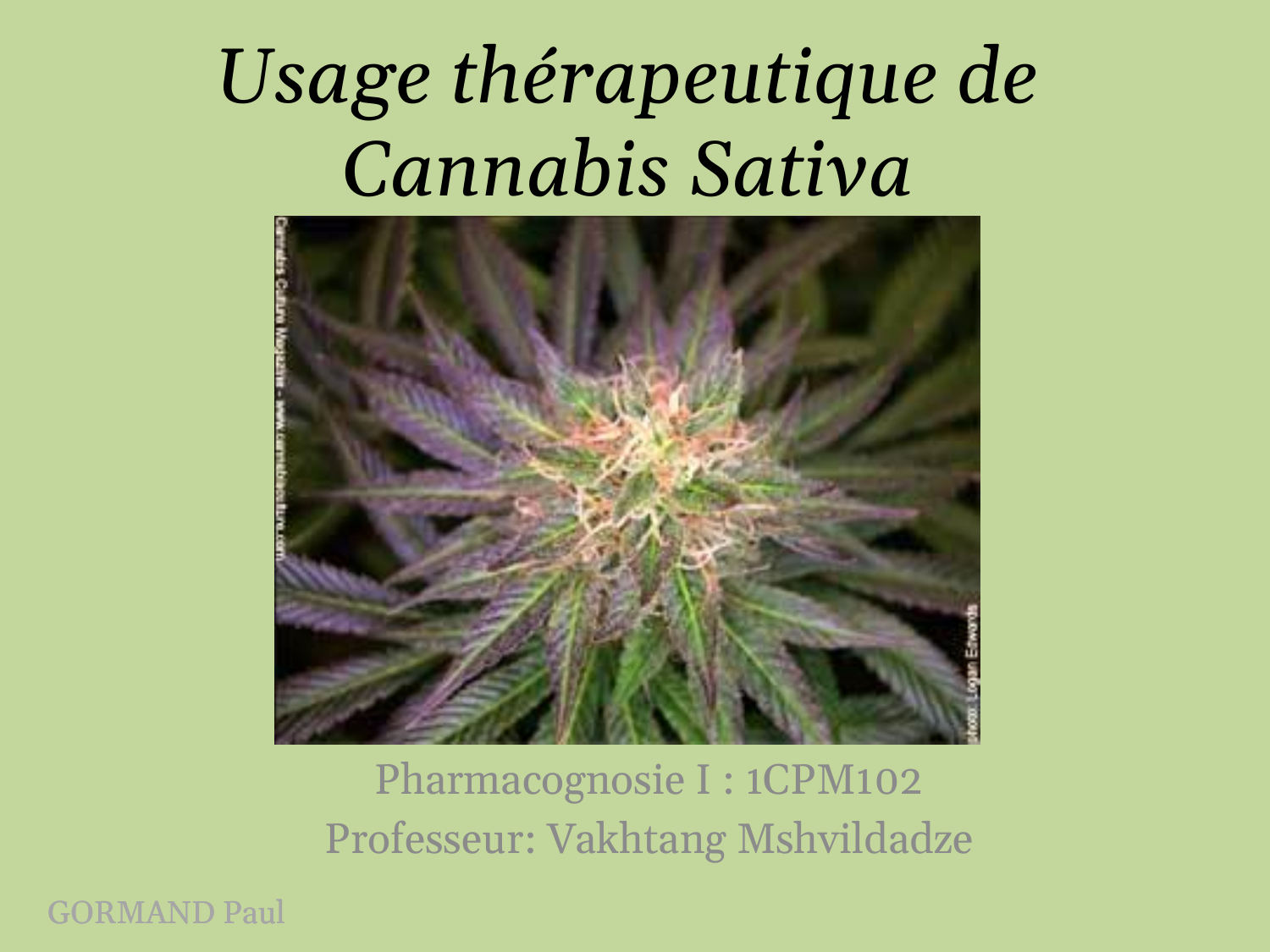

# Usage thérapeutique de Cannabis Sativa
Pharmacognosie I : 1CPM102
Professeur: Vakhtang Mshvildadze